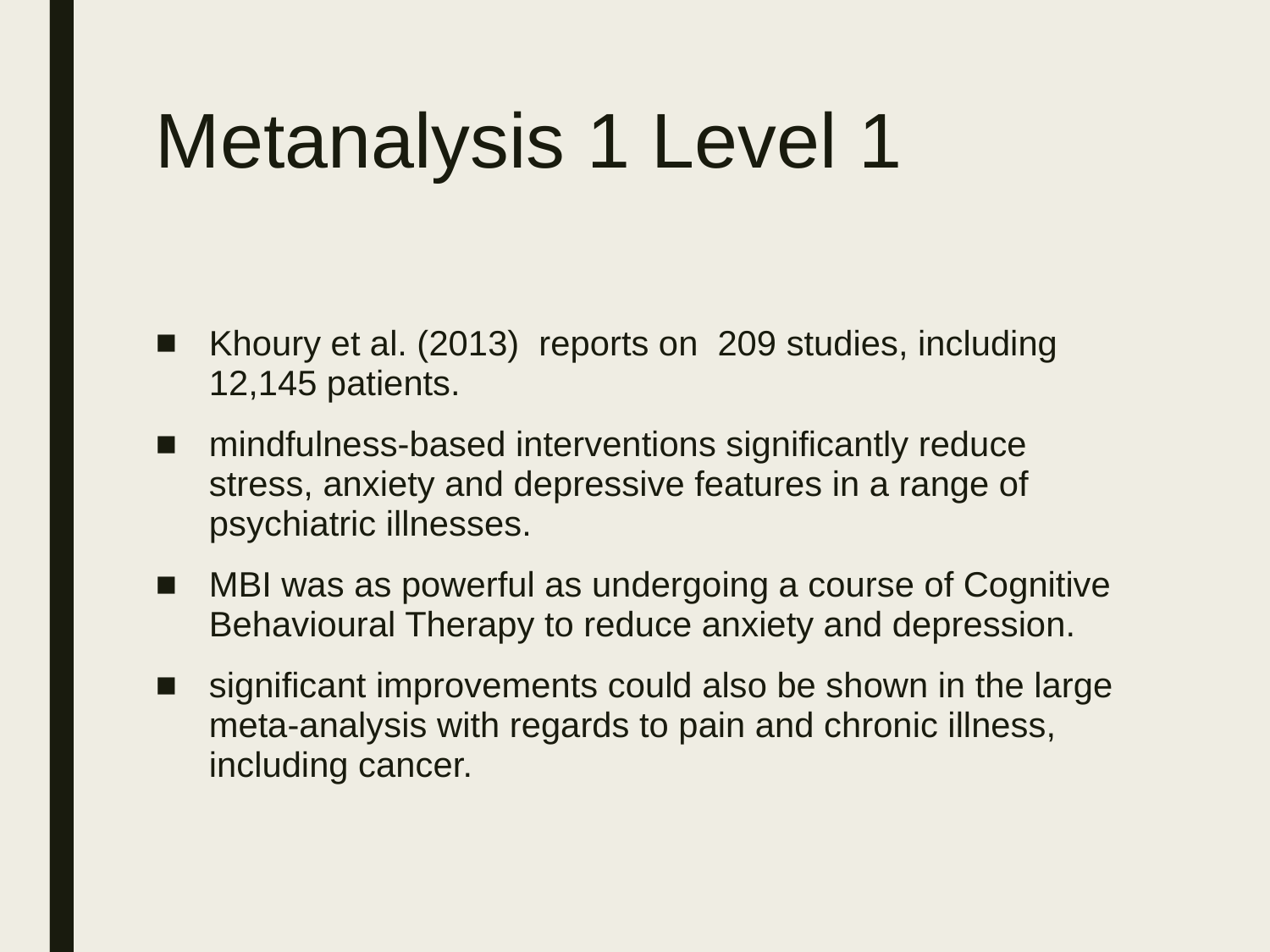

# Metanalysis 1 Level 1
Khoury et al. (2013)  reports on  209 studies, including 12,145 patients.
mindfulness-based interventions significantly reduce stress, anxiety and depressive features in a range of psychiatric illnesses.
MBI was as powerful as undergoing a course of Cognitive Behavioural Therapy to reduce anxiety and depression.
significant improvements could also be shown in the large meta-analysis with regards to pain and chronic illness, including cancer.